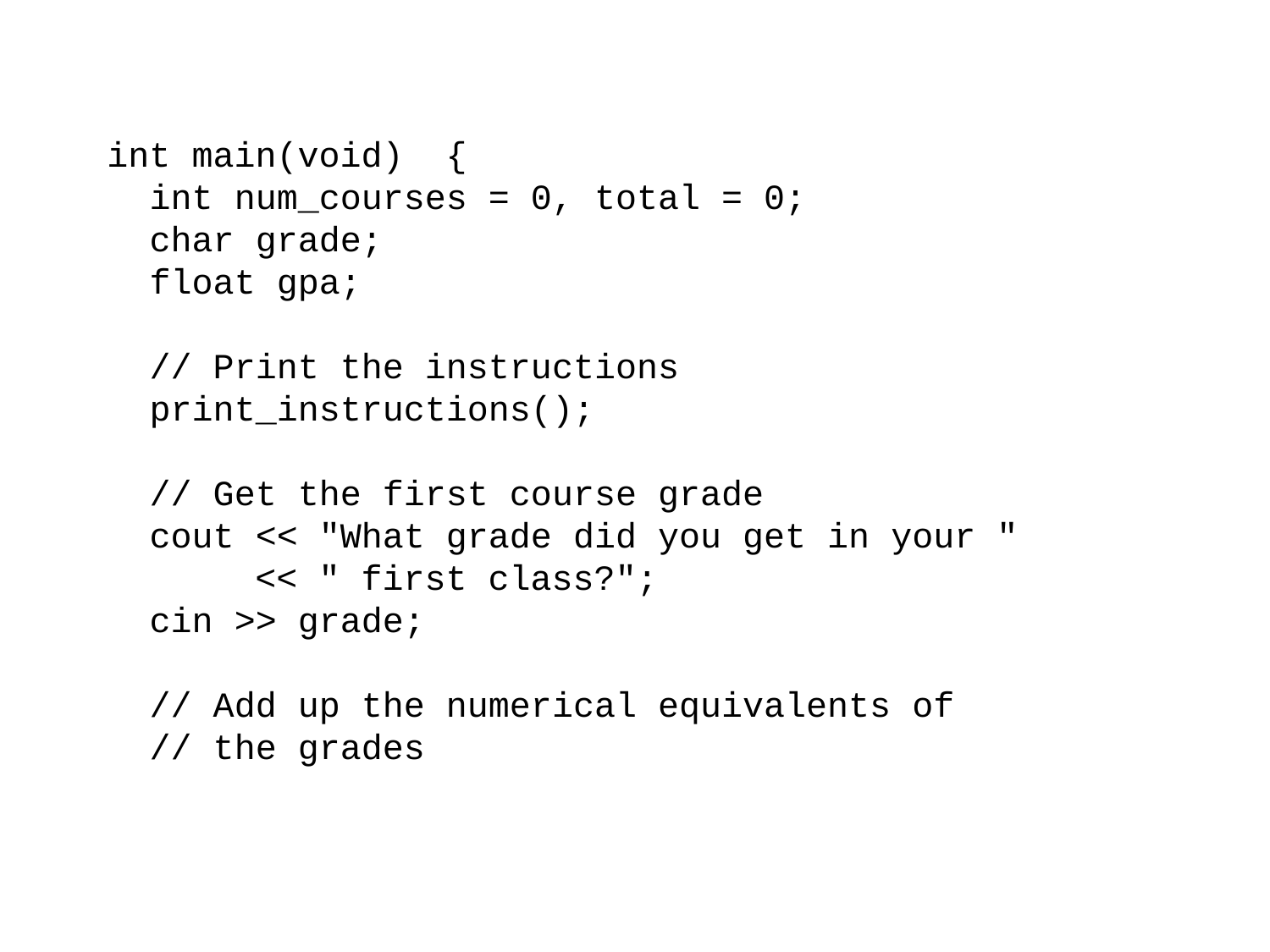

int main(void)  {
  int num_courses = 0, total = 0;
  char grade;
  float gpa;

  // Print the instructions
  print_instructions();

  // Get the first course grade
  cout << "What grade did you get in your "
       << " first class?";
  cin >> grade;

  // Add up the numerical equivalents of
  // the grades